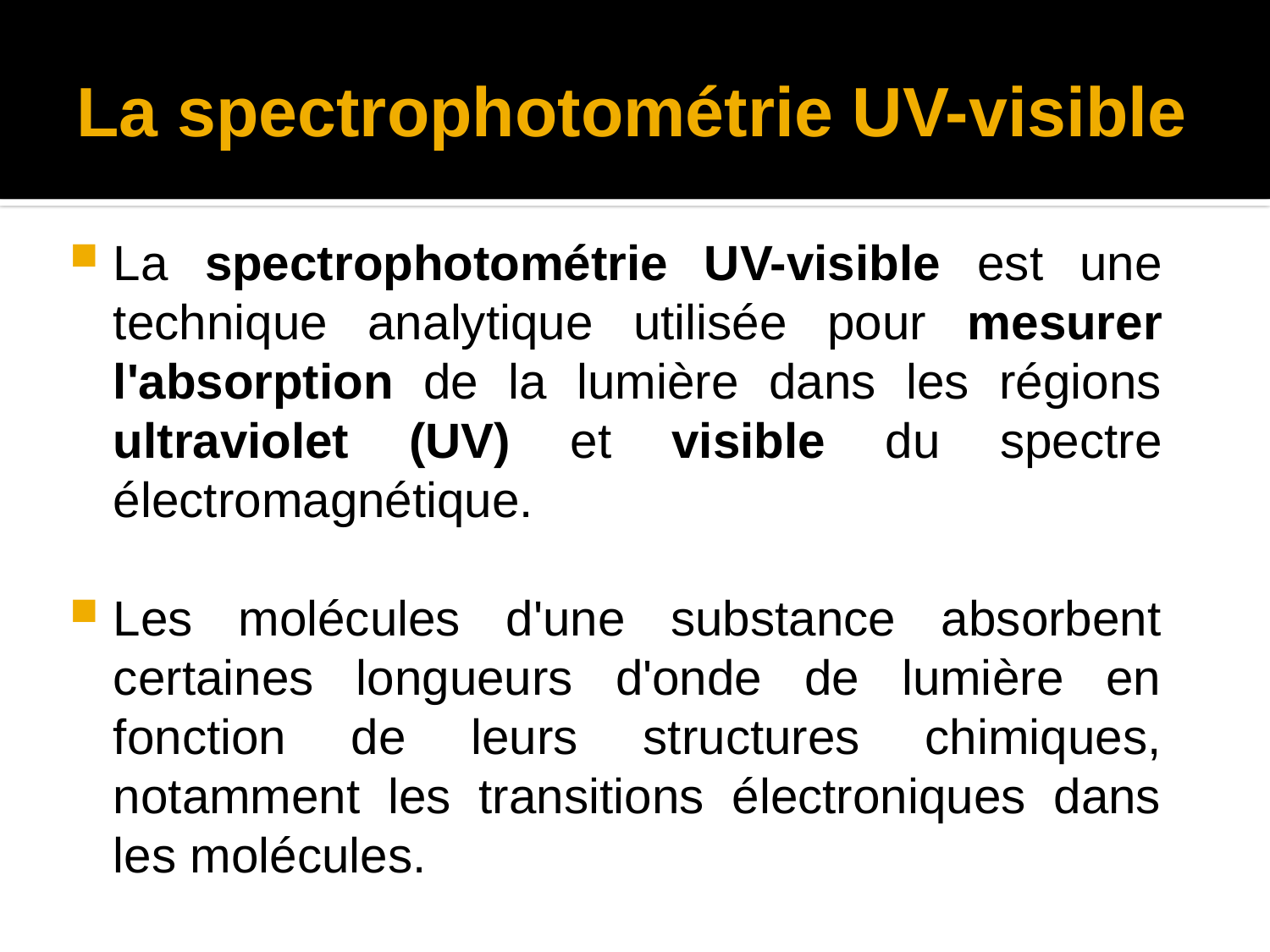

# La spectrophotométrie UV-visible
La spectrophotométrie UV-visible est une technique analytique utilisée pour mesurer l'absorption de la lumière dans les régions ultraviolet (UV) et visible du spectre électromagnétique.

Les molécules d'une substance absorbent certaines longueurs d'onde de lumière en fonction de leurs structures chimiques, notamment les transitions électroniques dans les molécules.